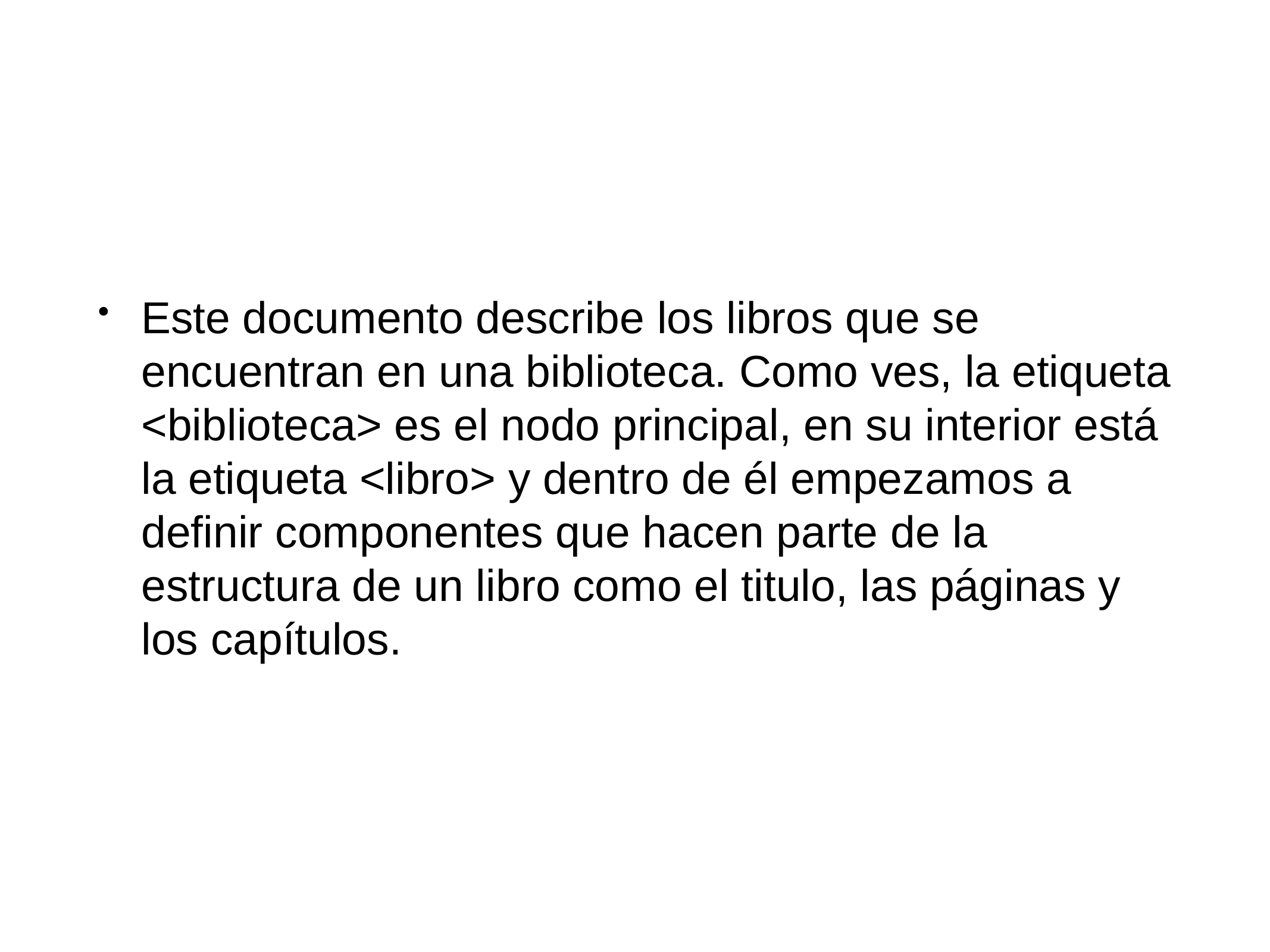

Este documento describe los libros que se encuentran en una biblioteca. Como ves, la etiqueta <biblioteca> es el nodo principal, en su interior está la etiqueta <libro> y dentro de él empezamos a definir componentes que hacen parte de la estructura de un libro como el titulo, las páginas y los capítulos.